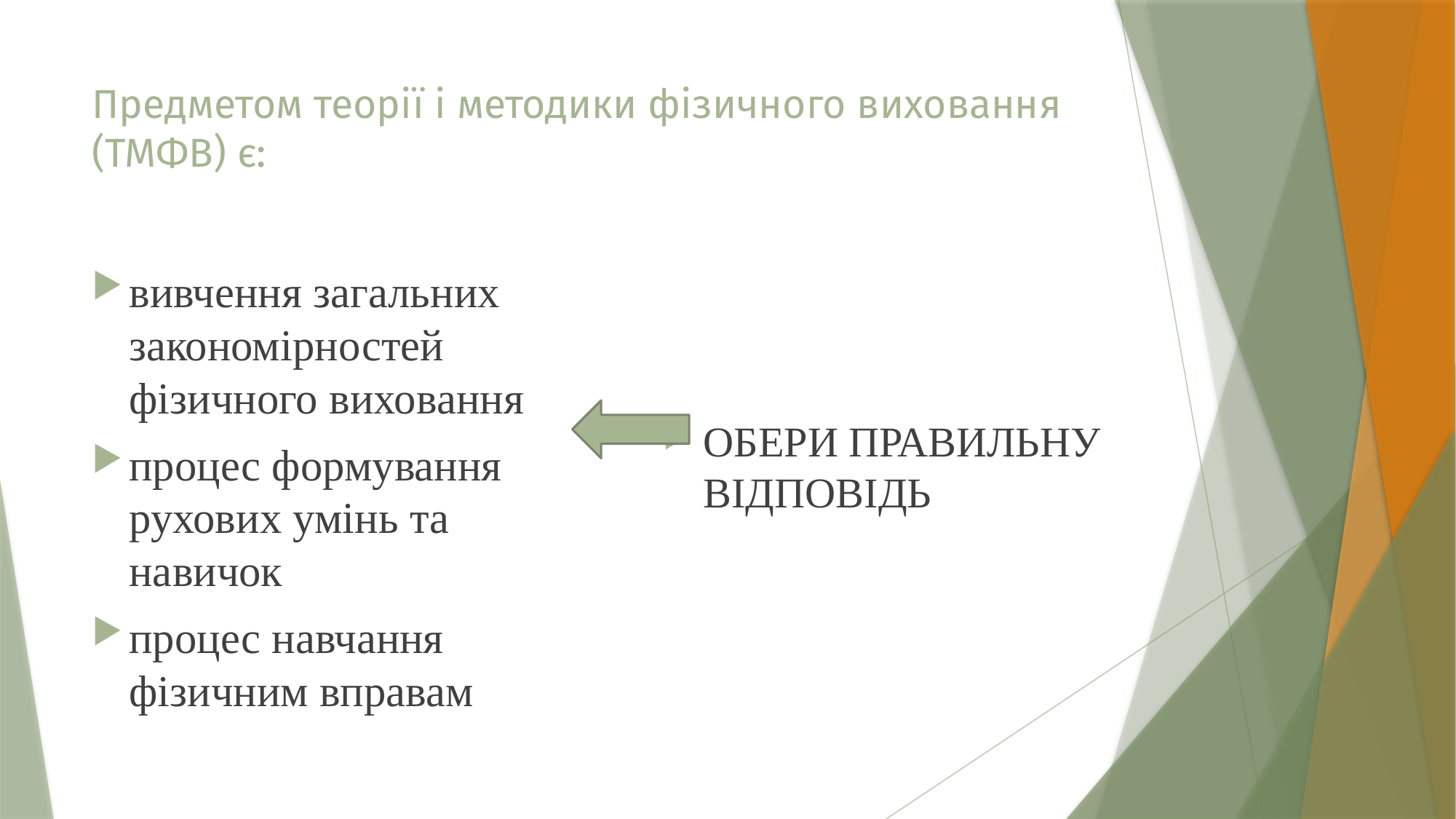

# Предметом теорії і методики фізичного виховання (ТМФВ) є:
вивчення загальних закономірностей фізичного виховання
процес формування рухових умінь та навичок
процес навчання фізичним вправам

ОБЕРИ ПРАВИЛЬНУ ВІДПОВІДЬ